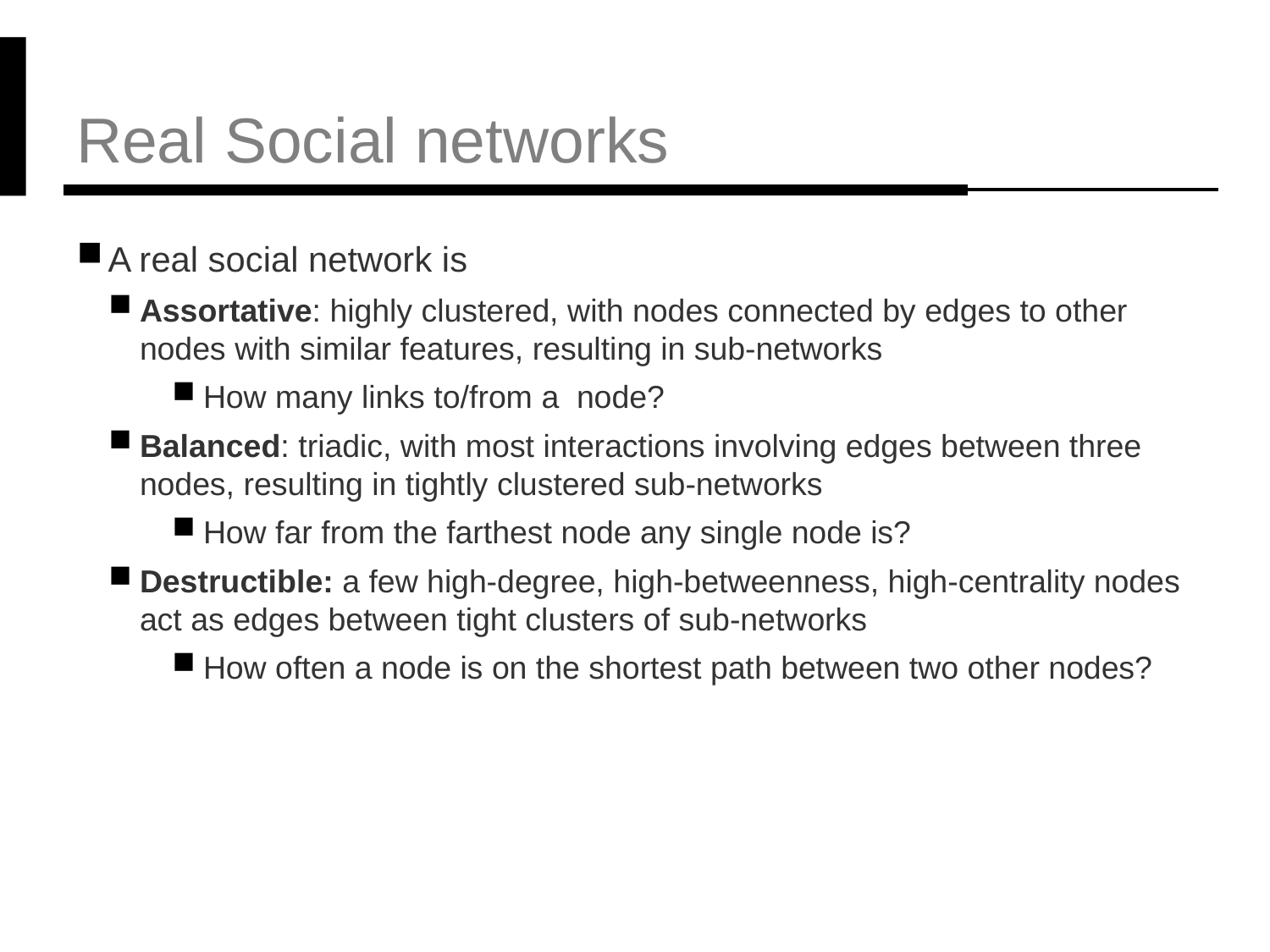

# Real Social networks
A real social network is
Assortative: highly clustered, with nodes connected by edges to other nodes with similar features, resulting in sub-networks
How many links to/from a  node?
Balanced: triadic, with most interactions involving edges between three nodes, resulting in tightly clustered sub-networks
How far from the farthest node any single node is?
Destructible: a few high-degree, high-betweenness, high-centrality nodes act as edges between tight clusters of sub-networks
How often a node is on the shortest path between two other nodes?